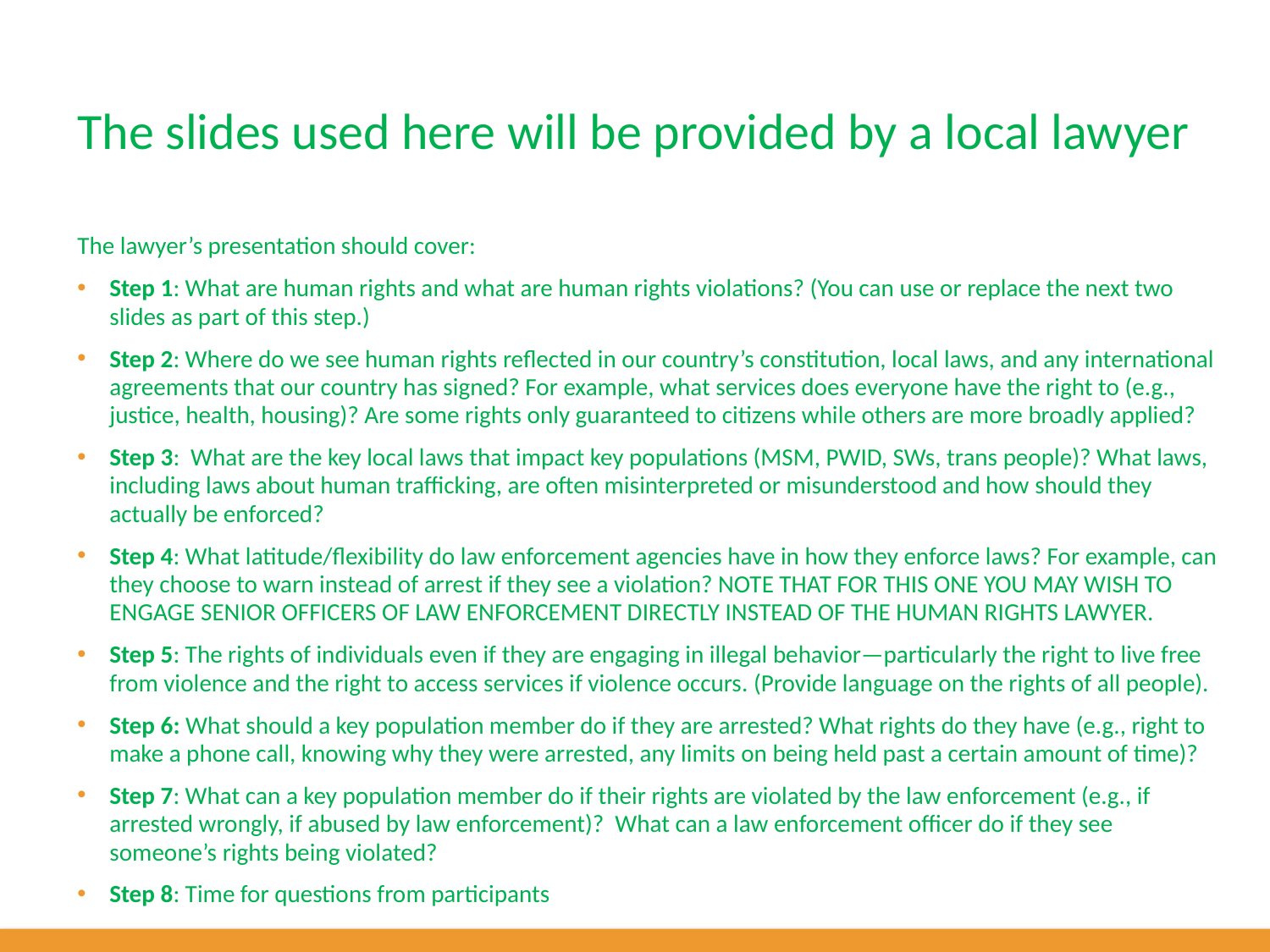

# The slides used here will be provided by a local lawyer
The lawyer’s presentation should cover:
Step 1: What are human rights and what are human rights violations? (You can use or replace the next two slides as part of this step.)
Step 2: Where do we see human rights reflected in our country’s constitution, local laws, and any international agreements that our country has signed? For example, what services does everyone have the right to (e.g., justice, health, housing)? Are some rights only guaranteed to citizens while others are more broadly applied?
Step 3:  What are the key local laws that impact key populations (MSM, PWID, SWs, trans people)? What laws, including laws about human trafficking, are often misinterpreted or misunderstood and how should they actually be enforced?
Step 4: What latitude/flexibility do law enforcement agencies have in how they enforce laws? For example, can they choose to warn instead of arrest if they see a violation? NOTE THAT FOR THIS ONE YOU MAY WISH TO ENGAGE SENIOR OFFICERS OF LAW ENFORCEMENT DIRECTLY INSTEAD OF THE HUMAN RIGHTS LAWYER.
Step 5: The rights of individuals even if they are engaging in illegal behavior—particularly the right to live free from violence and the right to access services if violence occurs. (Provide language on the rights of all people).
Step 6: What should a key population member do if they are arrested? What rights do they have (e.g., right to make a phone call, knowing why they were arrested, any limits on being held past a certain amount of time)?
Step 7: What can a key population member do if their rights are violated by the law enforcement (e.g., if arrested wrongly, if abused by law enforcement)?  What can a law enforcement officer do if they see someone’s rights being violated?
Step 8: Time for questions from participants